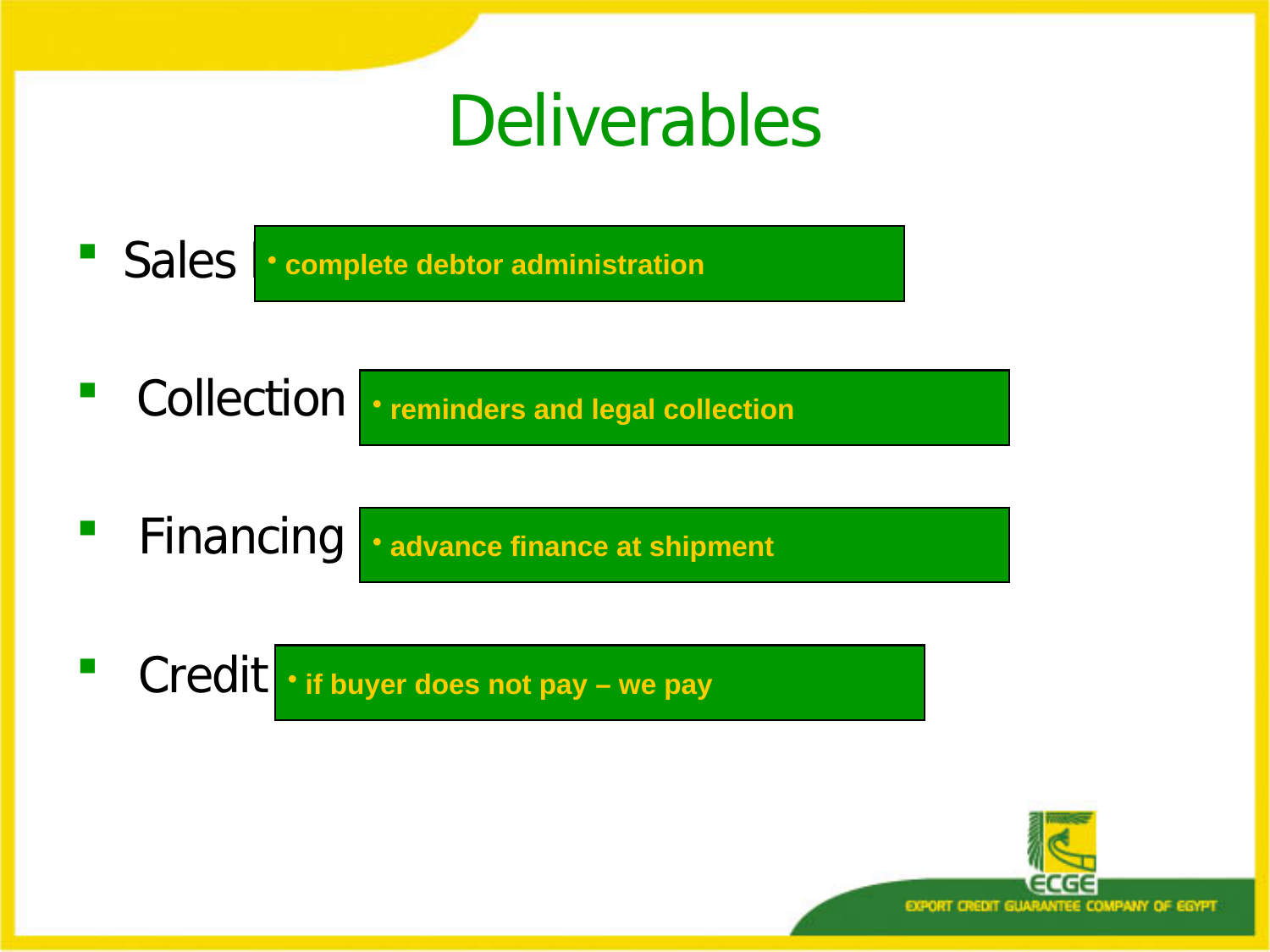

# Deliverables
Sales Ledger Administration

 Collection

 Financing

 Credit Risk Protection
 complete debtor administration
 reminders and legal collection
 advance finance at shipment
 if buyer does not pay – we pay